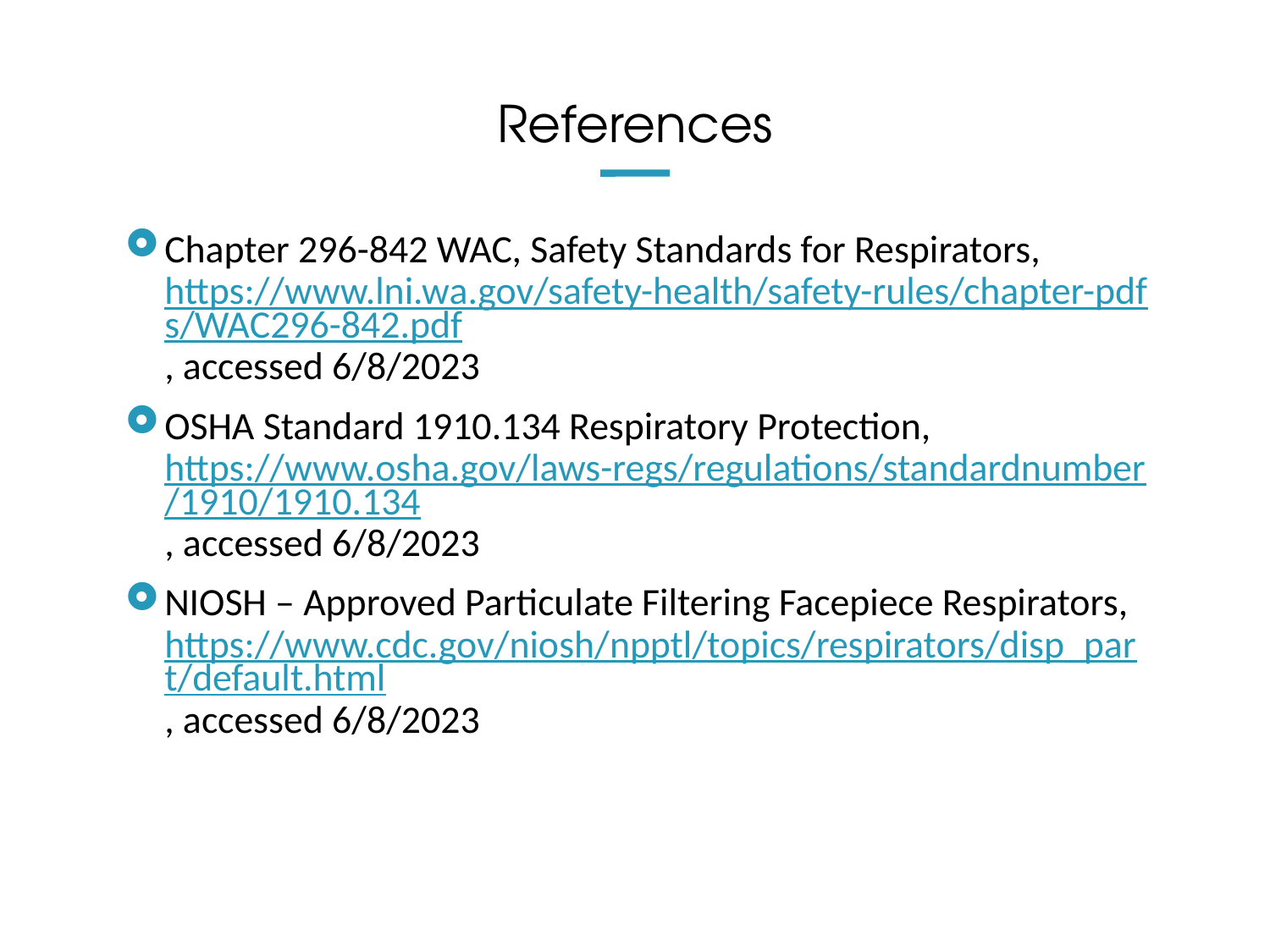

# References
Chapter 296-842 WAC, Safety Standards for Respirators, https://www.lni.wa.gov/safety-health/safety-rules/chapter-pdfs/WAC296-842.pdf, accessed 6/8/2023
OSHA Standard 1910.134 Respiratory Protection, https://www.osha.gov/laws-regs/regulations/standardnumber/1910/1910.134, accessed 6/8/2023
NIOSH – Approved Particulate Filtering Facepiece Respirators, https://www.cdc.gov/niosh/npptl/topics/respirators/disp_part/default.html, accessed 6/8/2023